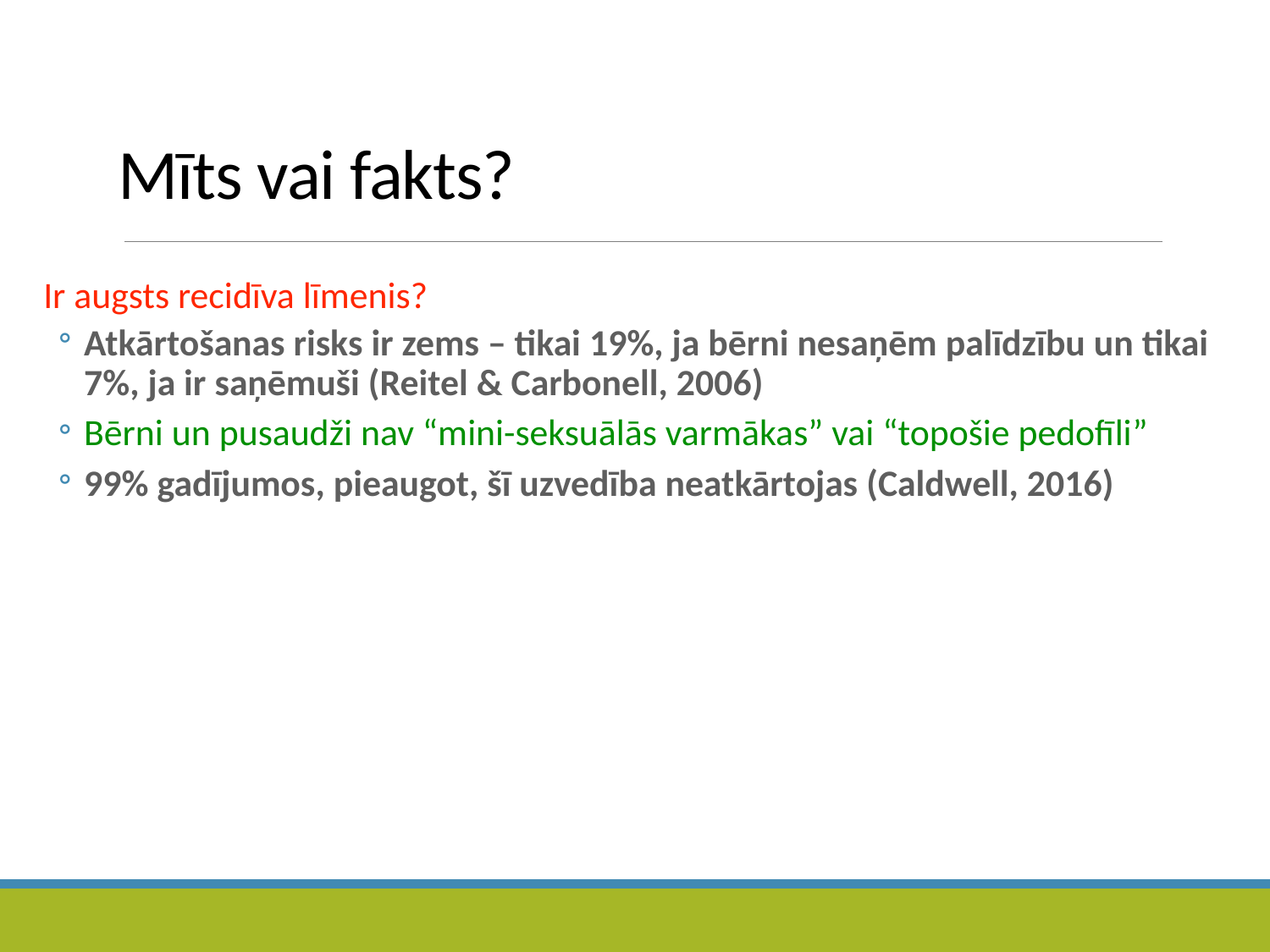

# Mīts vai fakts?
Ir augsts recidīva līmenis?
Atkārtošanas risks ir zems – tikai 19%, ja bērni nesaņēm palīdzību un tikai 7%, ja ir saņēmuši (Reitel & Carbonell, 2006)
Bērni un pusaudži nav “mini-seksuālās varmākas” vai “topošie pedofīli”
99% gadījumos, pieaugot, šī uzvedība neatkārtojas (Caldwell, 2016)